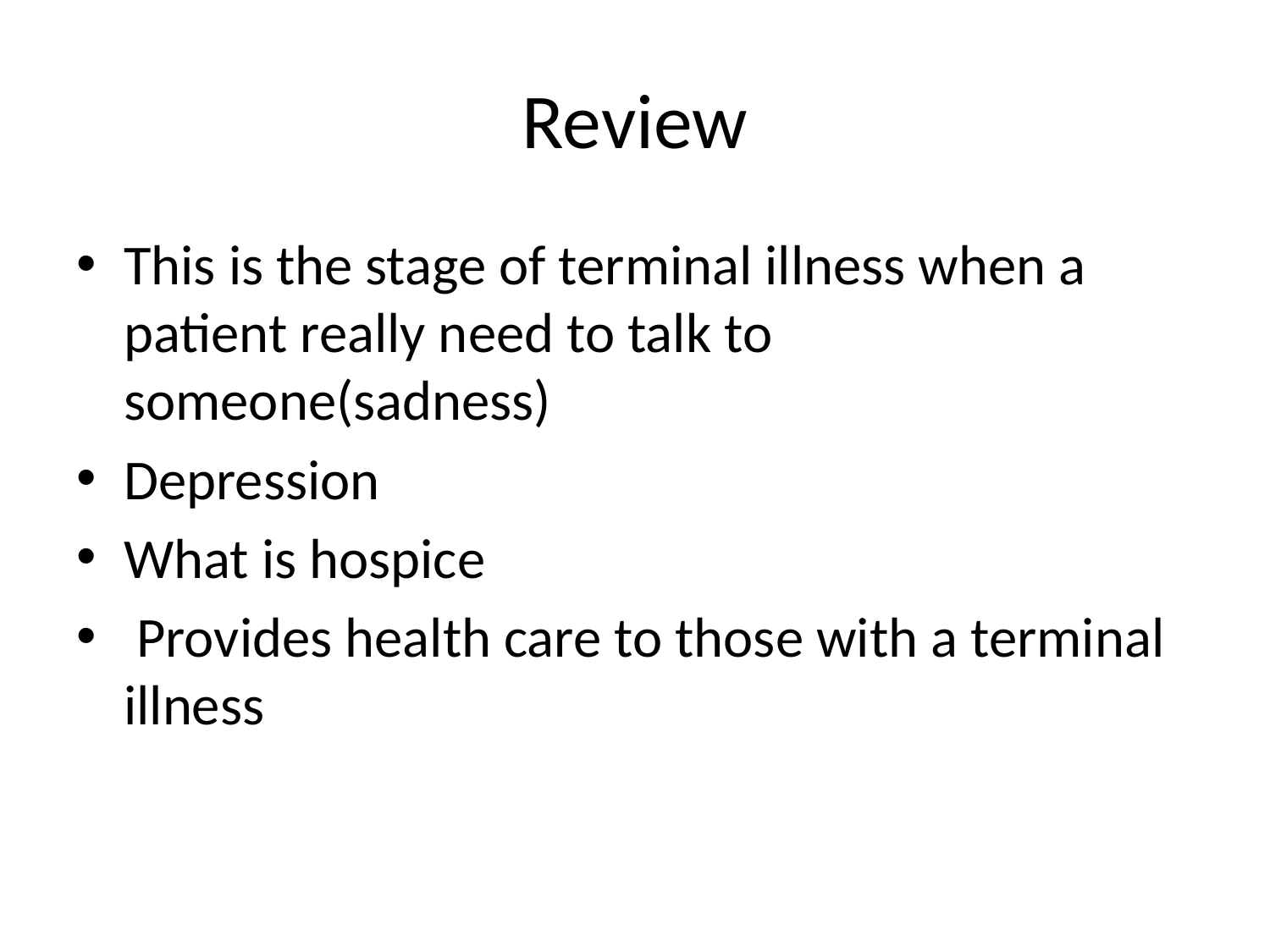

# Review
This is the stage of terminal illness when a patient really need to talk to someone(sadness)
Depression
What is hospice
 Provides health care to those with a terminal illness